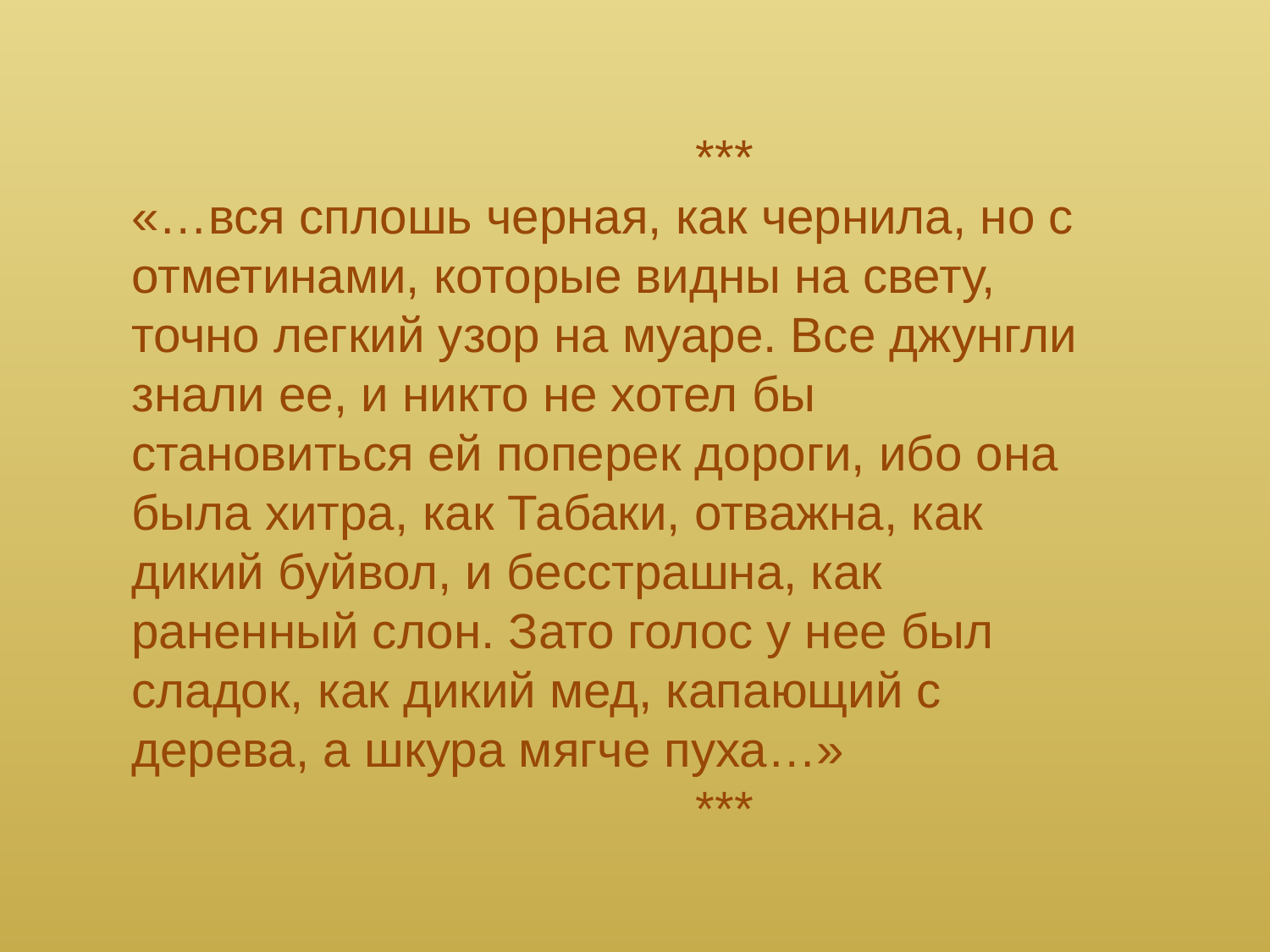

***
«…вся сплошь черная, как чернила, но с отметинами, которые видны на свету, точно легкий узор на муаре. Все джунгли знали ее, и никто не хотел бы становиться ей поперек дороги, ибо она была хитра, как Табаки, отважна, как дикий буйвол, и бесстрашна, как раненный слон. Зато голос у нее был сладок, как дикий мед, капающий с дерева, а шкура мягче пуха…»
                                         ***